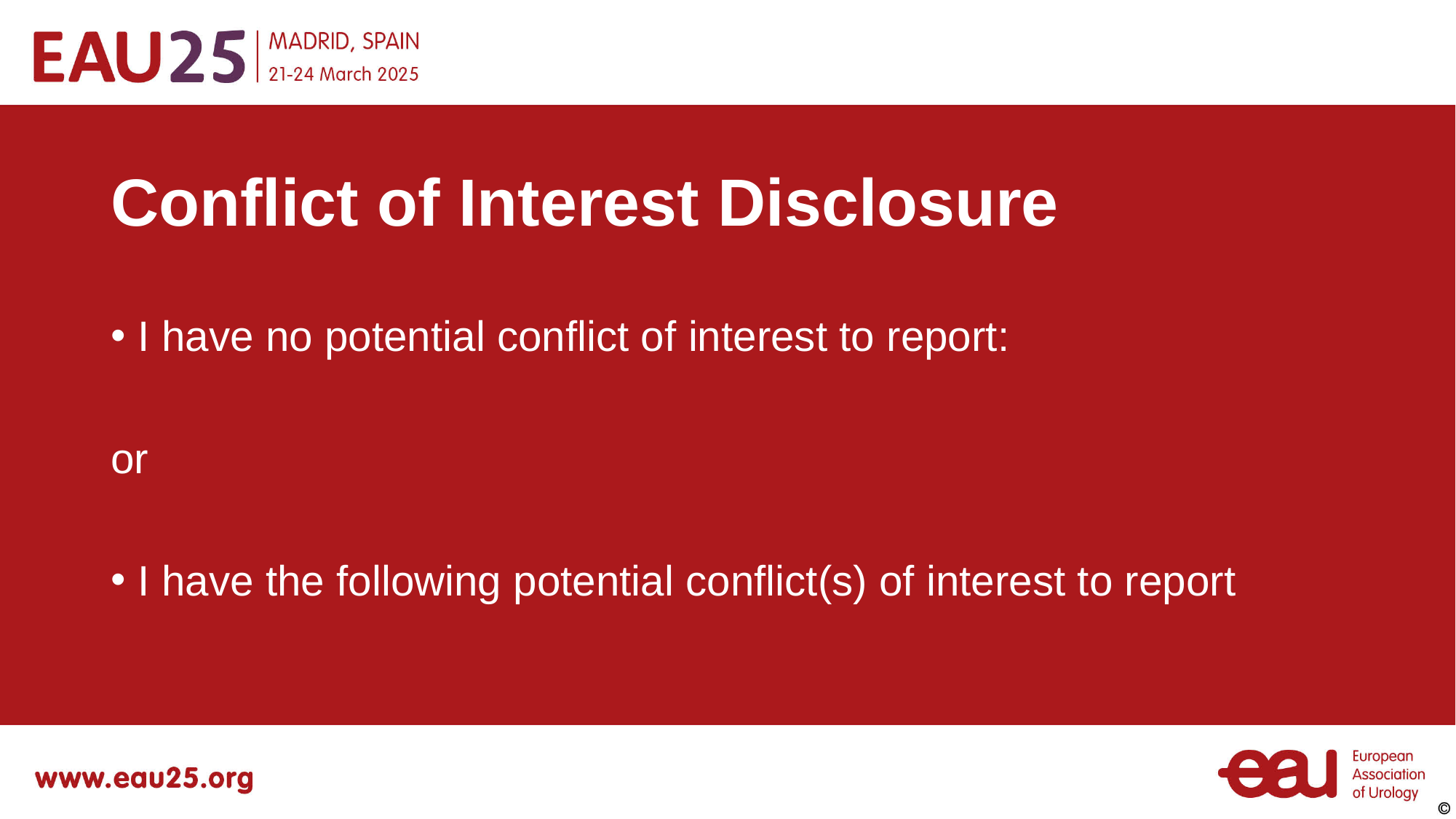

# Conflict of Interest Disclosure
I have no potential conflict of interest to report:

or

I have the following potential conflict(s) of interest to report